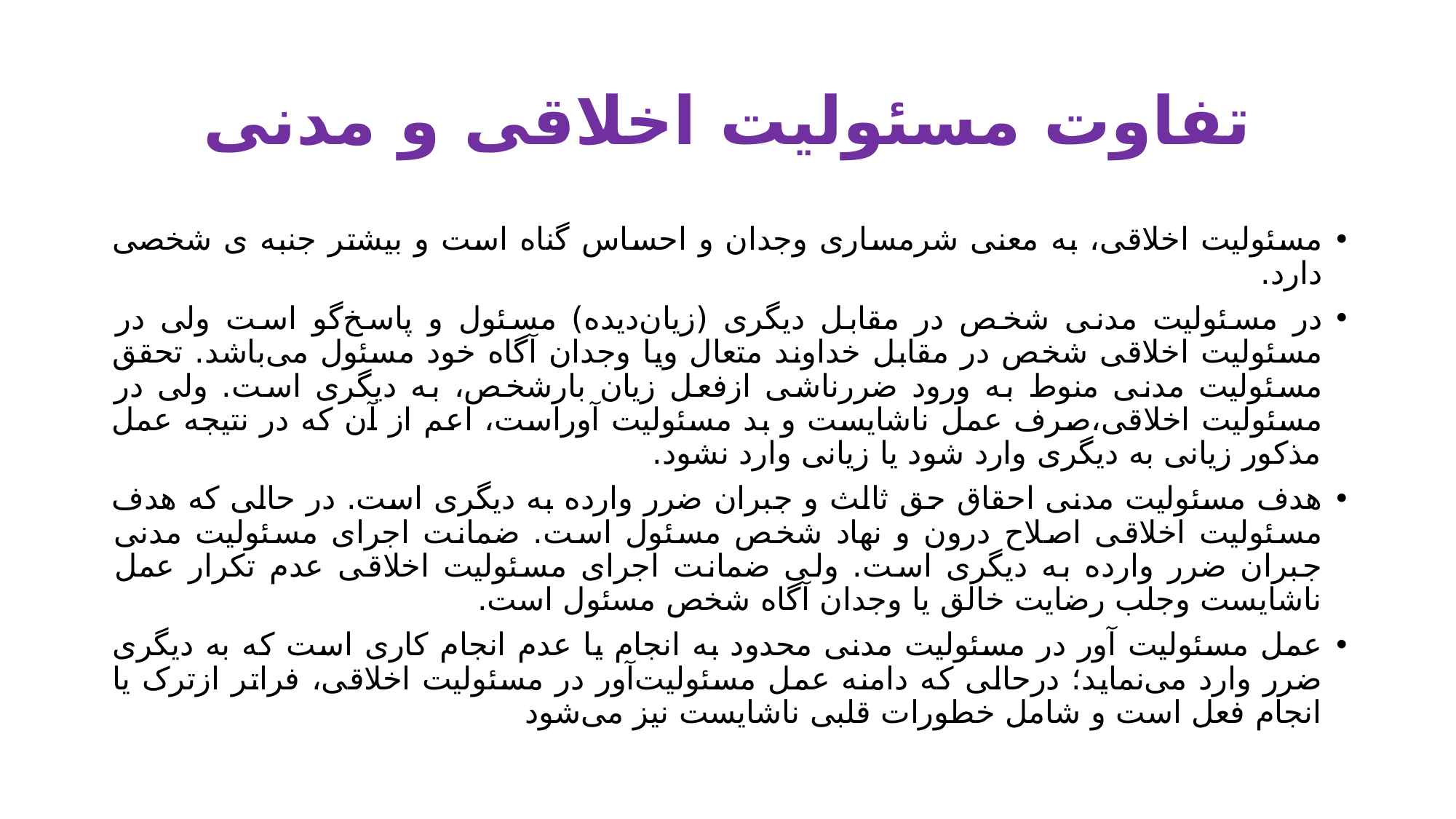

# تفاوت مسئولیت اخلاقی و مدنی
مسئولیت اخلاقی، به معنی شرمساری وجدان و احساس گناه است و بیشتر جنبه ی شخصی دارد.
در مسئولیت مدنی شخص در مقابل دیگری (زیان‌دیده) مسئول و پاسخ‌گو است ولی در مسئولیت اخلاقی شخص در مقابل خداوند متعال ویا وجدان آگاه خود مسئول می‌باشد. تحقق مسئولیت مدنی منوط به ورود ضررناشی ازفعل زیان بارشخص، به دیگری است. ولی در مسئولیت اخلاقی،صرف عمل ناشایست و بد مسئولیت آوراست، اعم از آن که در نتیجه عمل مذکور زیانی به دیگری وارد شود یا زیانی وارد نشود.
هدف مسئولیت مدنی احقاق حق ثالث و جبران ضرر وارده به دیگری است. در حالی که هدف مسئولیت اخلاقی اصلاح درون و نهاد شخص مسئول است. ضمانت اجرای مسئولیت مدنی جبران ضرر وارده به دیگری است. ولی ضمانت اجرای مسئولیت اخلاقی عدم تکرار عمل ناشایست وجلب رضایت خالق یا وجدان آگاه شخص مسئول است.
عمل مسئولیت آور در مسئولیت مدنی محدود به انجام یا عدم انجام کاری است که به دیگری ضرر وارد می‌نماید؛ درحالی که دامنه عمل مسئولیت‌آور در مسئولیت اخلاقی، فراتر ازترک یا انجام فعل است و شامل خطورات قلبی ناشایست نیز می‌شود